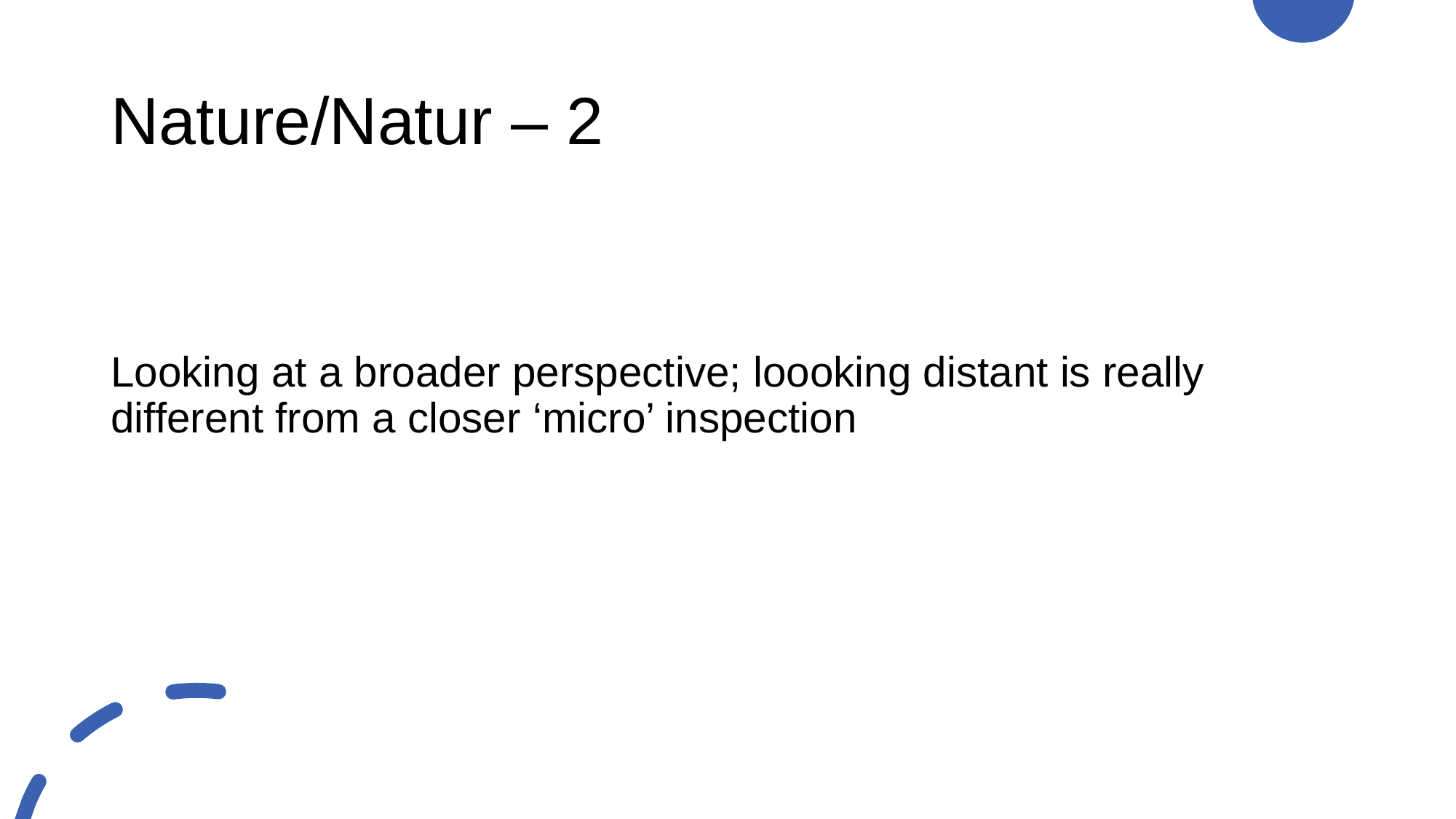

# Nature/Natur – 2

Looking at a broader perspective; loooking distant is really different from a closer ‘micro’ inspection